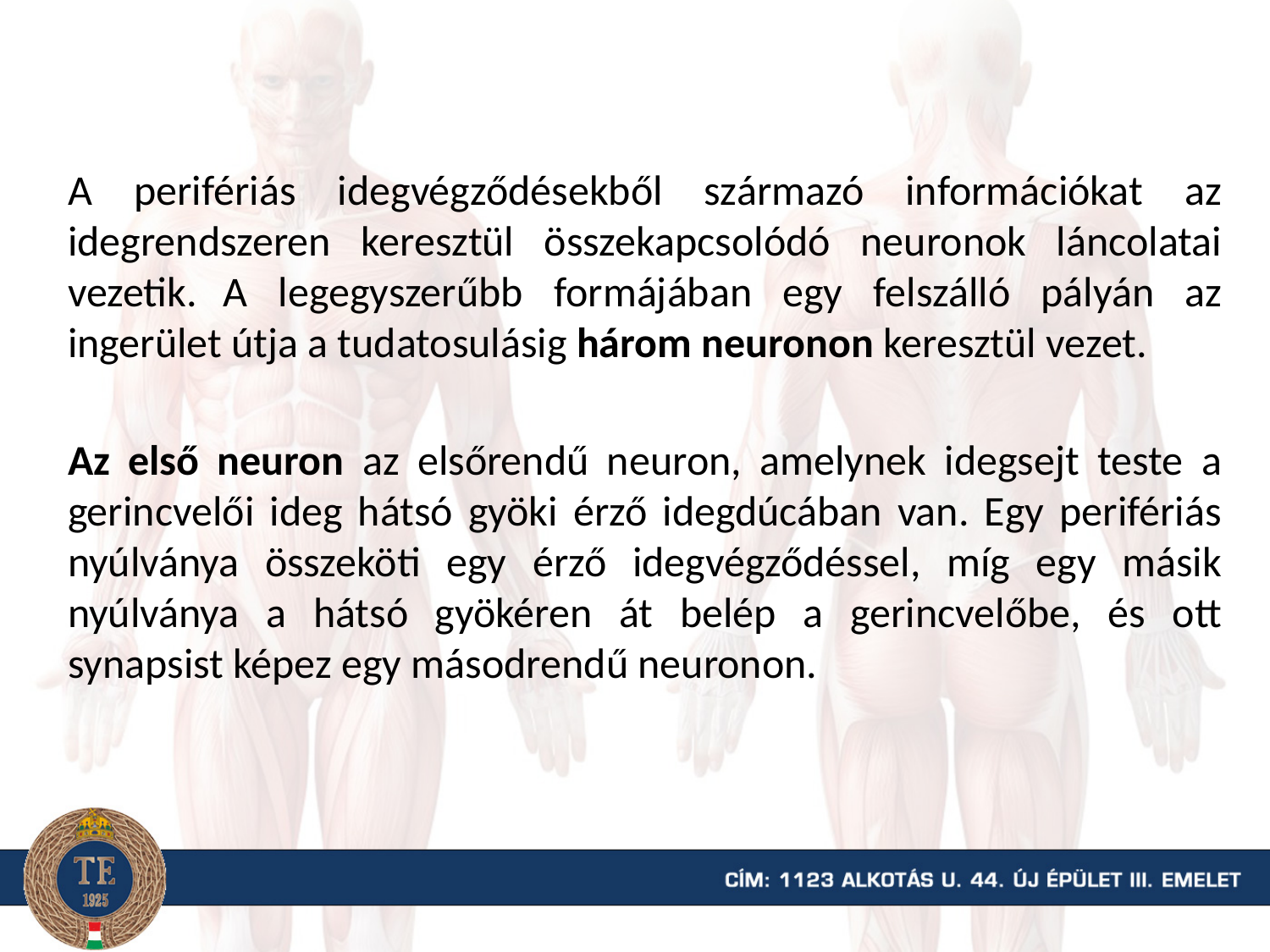

A perifériás idegvégződésekből származó információkat az idegrendszeren keresztül összekapcsolódó neuronok láncolatai vezetik. A legegyszerűbb formájában egy felszálló pályán az ingerület útja a tudatosulásig három neuronon keresztül vezet.

Az első neuron az elsőrendű neuron, amelynek idegsejt teste a gerincvelői ideg hátsó gyöki érző idegdúcában van. Egy perifériás nyúlványa összeköti egy érző idegvégződéssel, míg egy másik nyúlványa a hátsó gyökéren át belép a gerincvelőbe, és ott synapsist képez egy másodrendű neuronon.